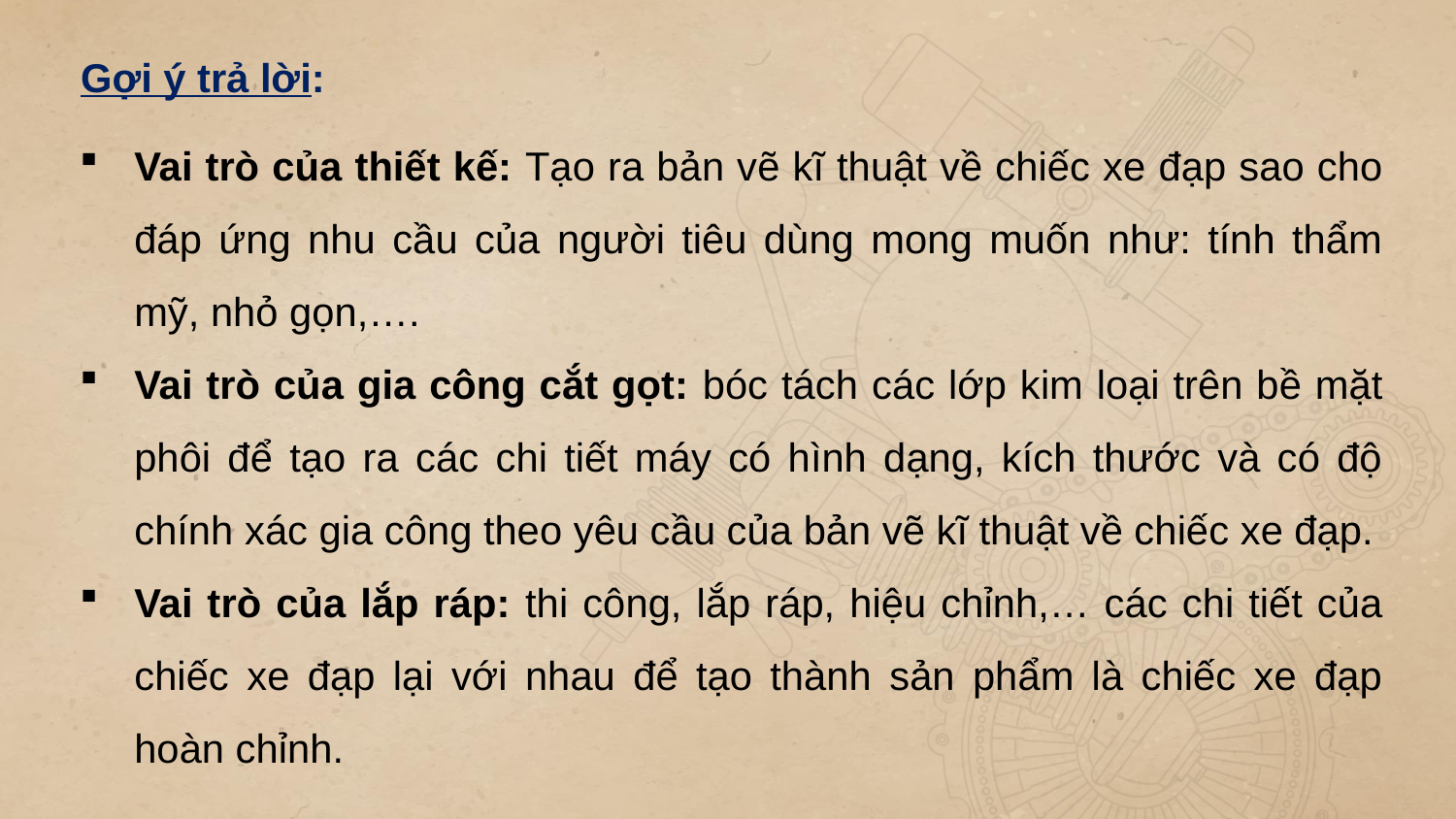

Gợi ý trả lời:
Vai trò của thiết kế: Tạo ra bản vẽ kĩ thuật về chiếc xe đạp sao cho đáp ứng nhu cầu của người tiêu dùng mong muốn như: tính thẩm mỹ, nhỏ gọn,….
Vai trò của gia công cắt gọt: bóc tách các lớp kim loại trên bề mặt phôi để tạo ra các chi tiết máy có hình dạng, kích thước và có độ chính xác gia công theo yêu cầu của bản vẽ kĩ thuật về chiếc xe đạp.
Vai trò của lắp ráp: thi công, lắp ráp, hiệu chỉnh,… các chi tiết của chiếc xe đạp lại với nhau để tạo thành sản phẩm là chiếc xe đạp hoàn chỉnh.